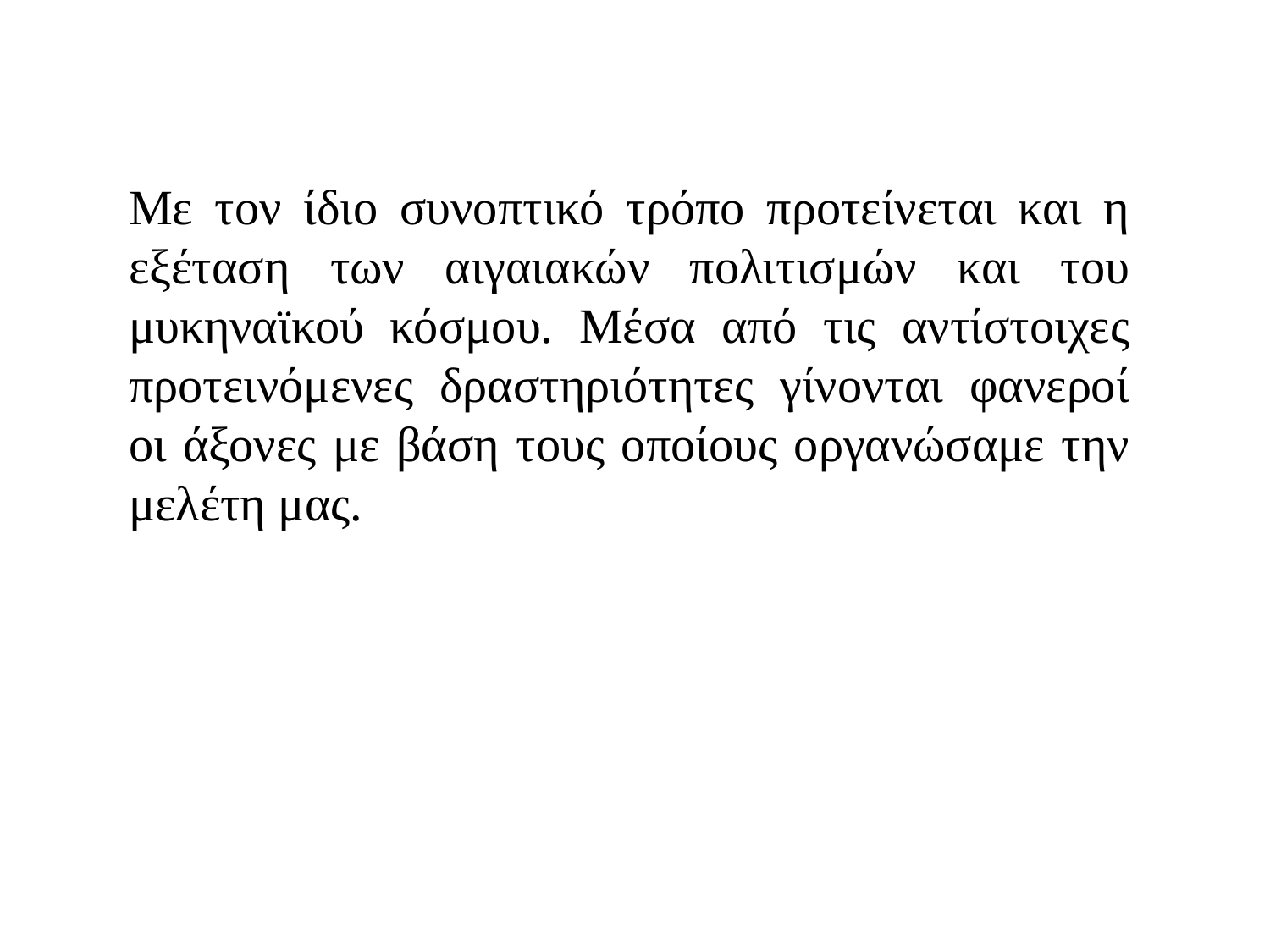

Με τον ίδιο συνοπτικό τρόπο προτείνεται και η εξέταση των αιγαιακών πολιτισμών και του μυκηναϊκού κόσμου. Μέσα από τις αντίστοιχες προτεινόμενες δραστηριότητες γίνονται φανεροί οι άξονες με βάση τους οποίους οργανώσαμε την μελέτη μας.